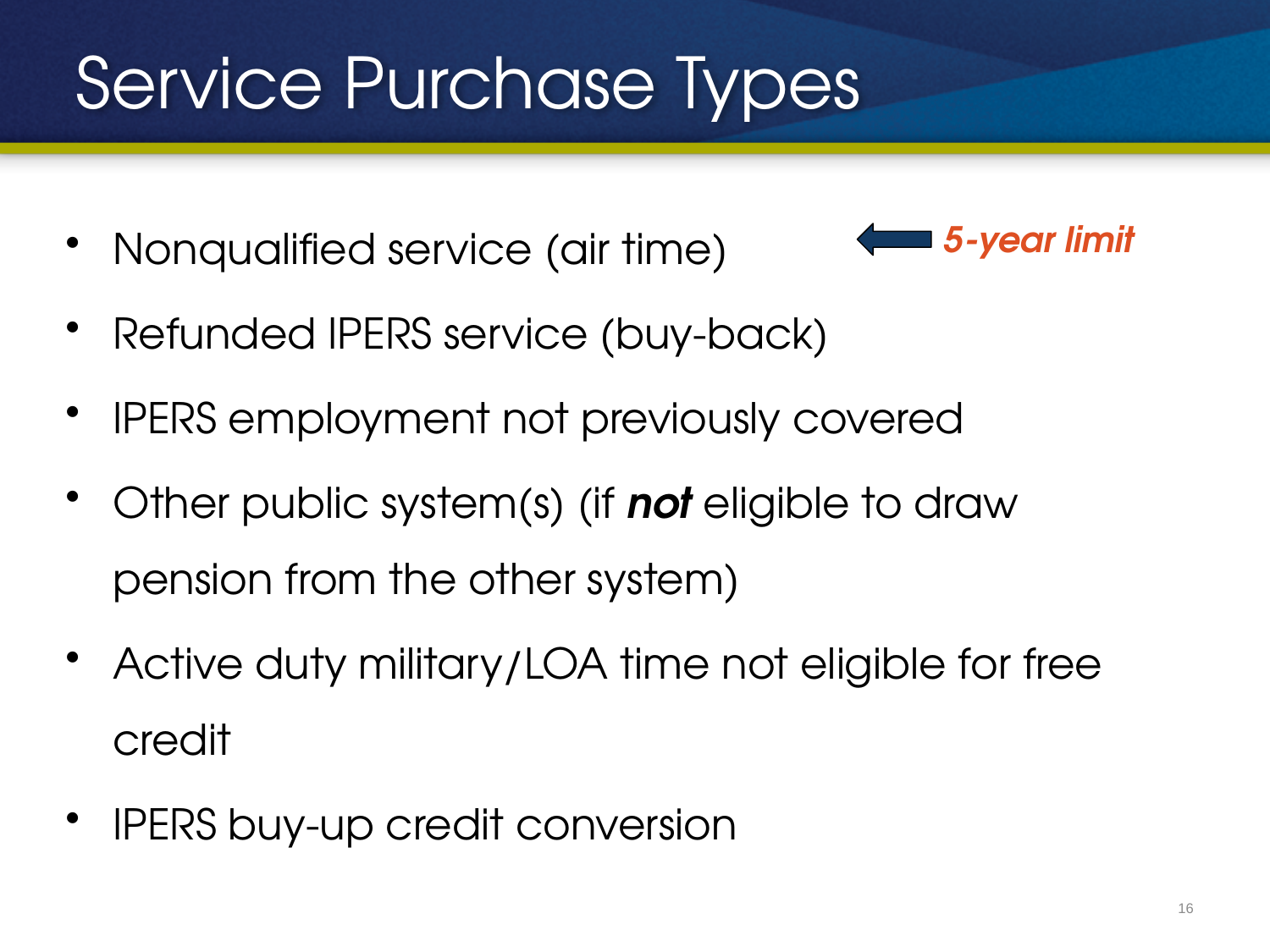

# Service Purchase Types
Nonqualified service (air time)
Refunded IPERS service (buy-back)
IPERS employment not previously covered
Other public system(s) (if not eligible to draw pension from the other system)
Active duty military/LOA time not eligible for free credit
IPERS buy-up credit conversion
5-year limit

16